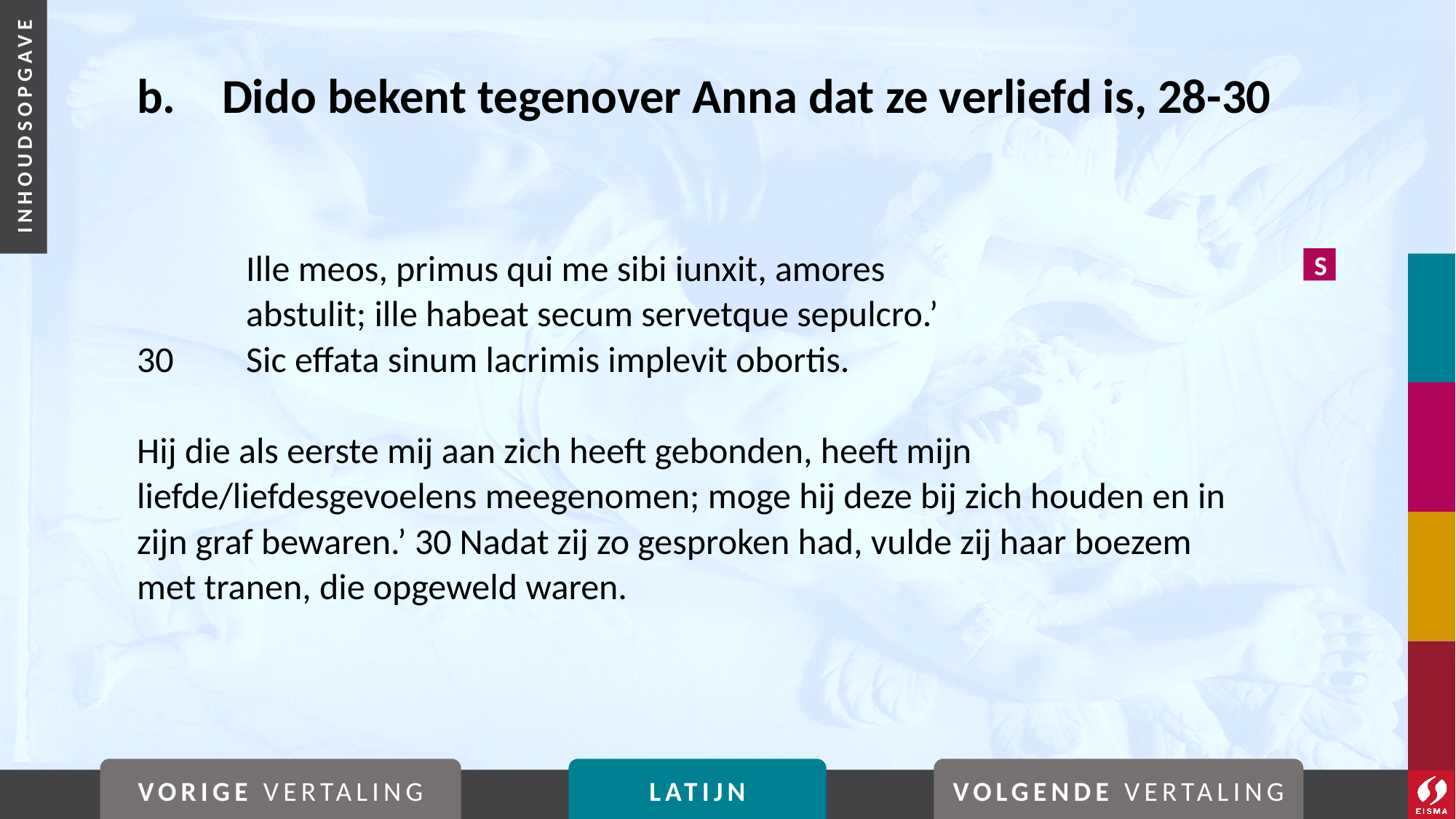

# b. 	Dido bekent tegenover Anna dat ze verliefd is, 28-30
	Ille meos, primus qui me sibi iunxit, amores
	abstulit; ille habeat secum servetque sepulcro.’
30	Sic effata sinum lacrimis implevit obortis.

Hij die als eerste mij aan zich heeft gebonden, heeft mijn liefde/liefdesgevoelens meegenomen; moge hij deze bij zich houden en in zijn graf bewaren.’ 30 Nadat zij zo gesproken had, vulde zij haar boezem met tranen, die opgeweld waren.
S
VORIGE VERTALING
LATIJN
VOLGENDE VERTALING